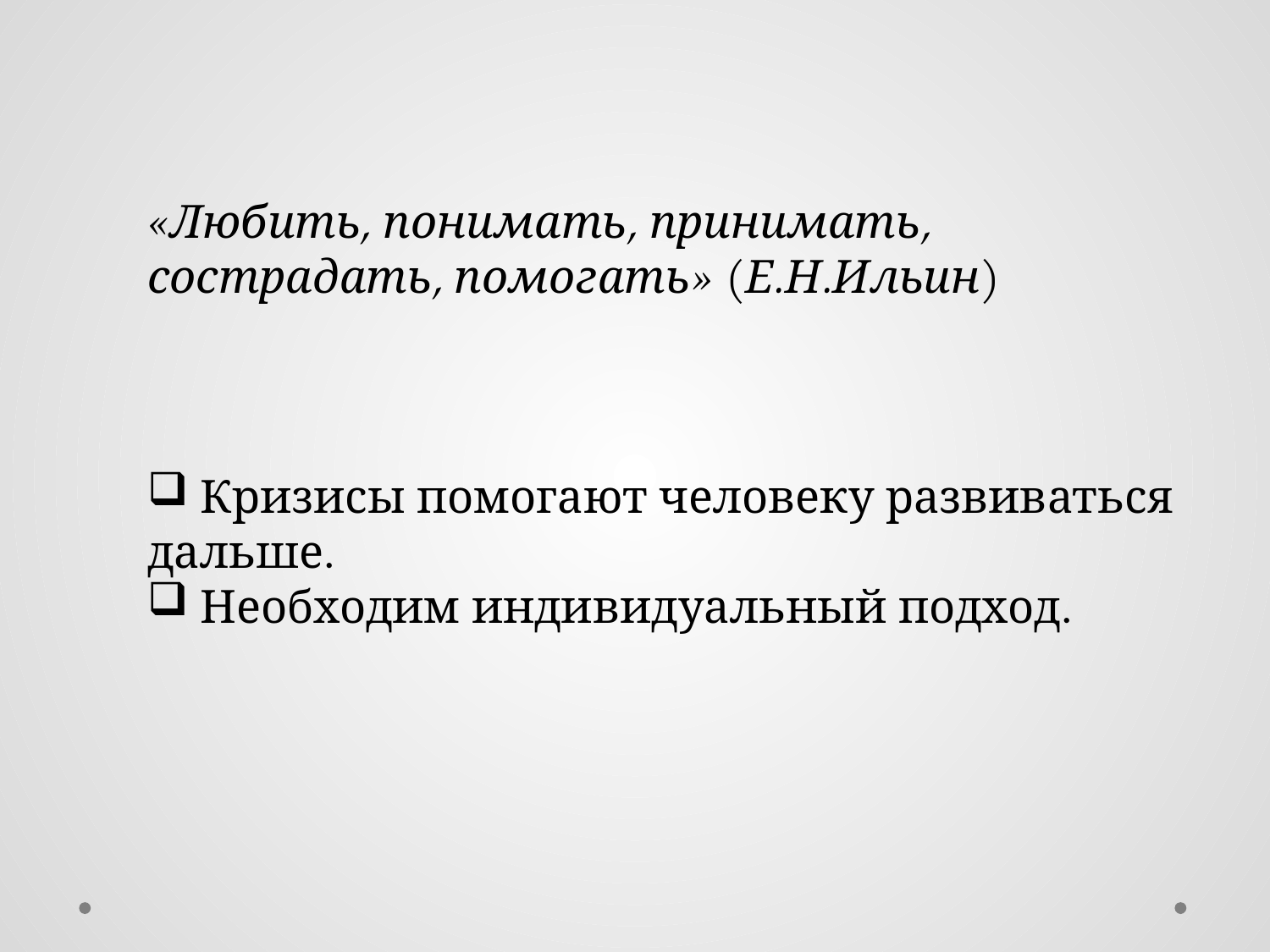

«Любить, понимать, принимать, сострадать, помогать» (Е.Н.Ильин)

 Кризисы помогают человеку развиваться дальше.
 Необходим индивидуальный подход.